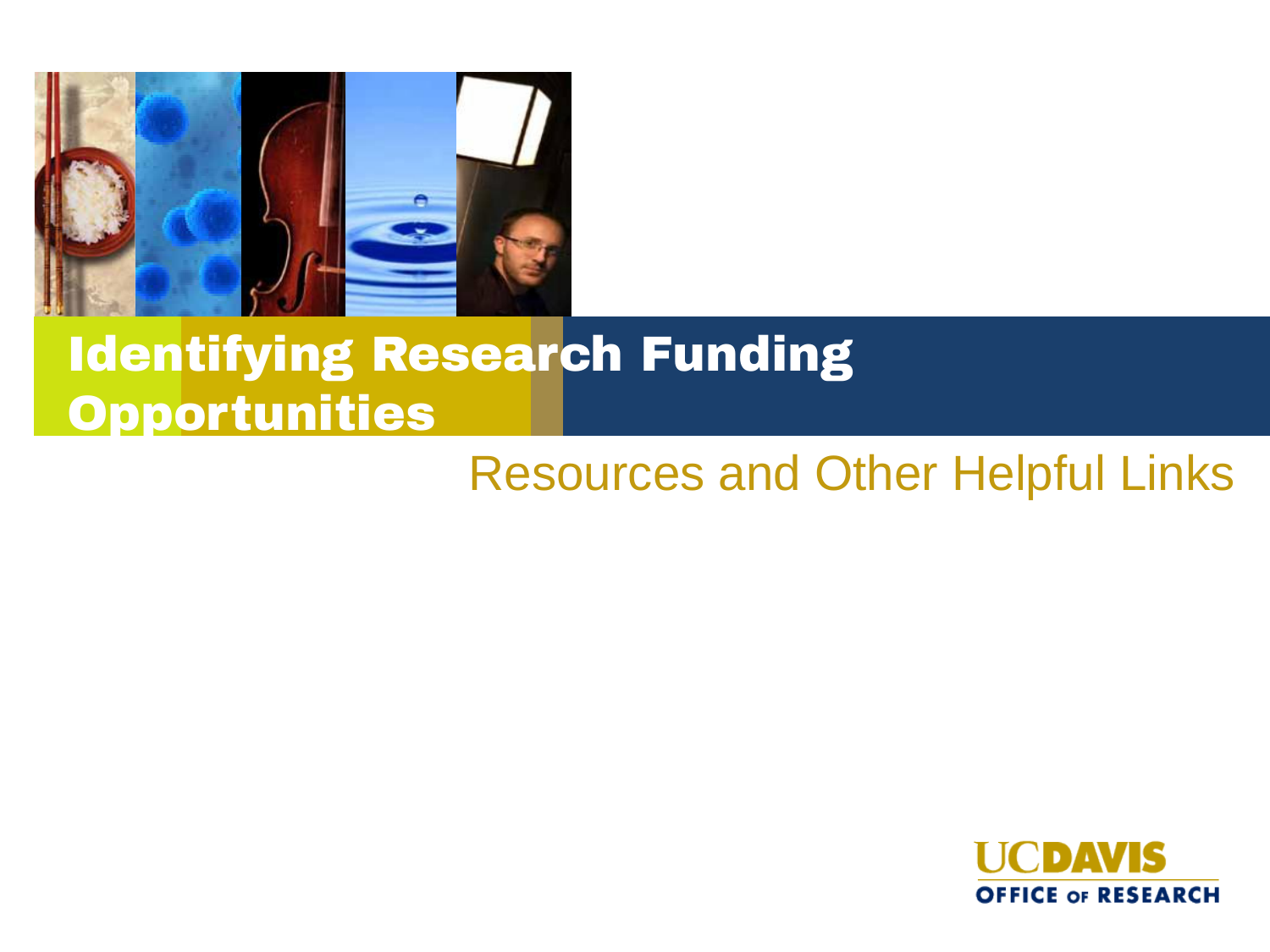

Identifying Research Funding Opportunities
# Resources and Other Helpful Links